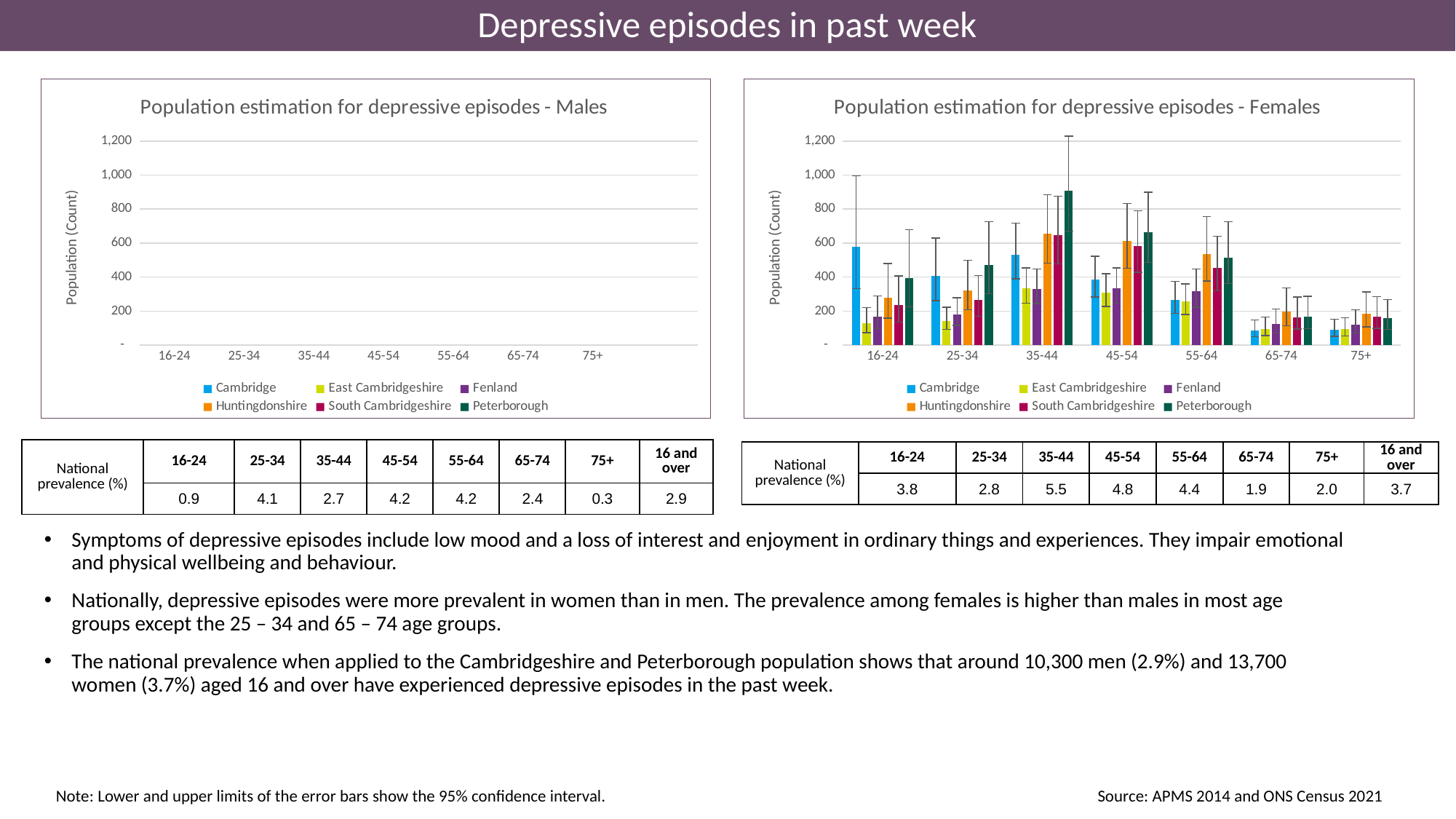

# Depressive episodes in past week

### Chart: Population estimation for depressive episodes - Males

| Category | Cambridge | East Cambridgeshire | Fenland | Huntingdonshire | South Cambridgeshire | Peterborough |
|---|---|---|---|---|---|---|
| 16-24 | 138.663 | 33.345 | 41.688 | 72.918 | 61.101000000000006 | 100.42200000000001 |
| 25-34 | 626.275 | 206.23 | 257.767 | 462.84899999999993 | 367.647 | 649.891 |
| 35-44 | 269.784 | 151.794 | 158.46300000000002 | 317.115 | 300.105 | 431.973 |
| 45-54 | 325.87800000000004 | 262.584 | 278.88 | 529.998 | 486.57 | 576.702 |
| 55-64 | 261.45 | 239.232 | 290.38800000000003 | 511.14 | 426.67800000000005 | 464.26800000000003 |
| 65-74 | 99.48 | 111.16799999999999 | 143.928 | 227.64 | 190.10399999999998 | 191.208 |
| 75+ | 10.232999999999999 | 11.421 | 14.466 | 22.517999999999997 | 20.424 | 17.916 |

### Chart: Population estimation for depressive episodes - Females

| Category | Cambridge | East Cambridgeshire | Fenland | Huntingdonshire | South Cambridgeshire | Peterborough |
|---|---|---|---|---|---|---|
| 16-24 | 578.322 | 128.78199999999998 | 167.732 | 278.844 | 236.474 | 393.49 |
| 25-34 | 407.26 | 143.92 | 179.676 | 323.344 | 264.908 | 469.616 |
| 35-44 | 531.135 | 336.38 | 331.87 | 655.435 | 649.11 | 909.81 |
| 45-54 | 386.01599999999996 | 309.84 | 336.24 | 614.448 | 582.864 | 663.312 |
| 55-64 | 265.408 | 255.55200000000002 | 317.59200000000004 | 536.5360000000001 | 453.6400000000001 | 514.7560000000001 |
| 65-74 | 86.50699999999999 | 96.21600000000001 | 123.17699999999999 | 196.25099999999998 | 164.597 | 166.706 |
| 75+ | 90.18 | 94.4 | 122.08 | 184.36 | 168.16 | 157.5 |
| National prevalence (%) | 16-24 | 25-34 | 35-44 | 45-54 | 55-64 | 65-74 | 75+ | 16 and over |
| --- | --- | --- | --- | --- | --- | --- | --- | --- |
|  | 0.9 | 4.1 | 2.7 | 4.2 | 4.2 | 2.4 | 0.3 | 2.9 |
| National prevalence (%) | 16-24 | 25-34 | 35-44 | 45-54 | 55-64 | 65-74 | 75+ | 16 and over |
| --- | --- | --- | --- | --- | --- | --- | --- | --- |
|  | 3.8 | 2.8 | 5.5 | 4.8 | 4.4 | 1.9 | 2.0 | 3.7 |

Symptoms of depressive episodes include low mood and a loss of interest and enjoyment in ordinary things and experiences. They impair emotional and physical wellbeing and behaviour.
Nationally, depressive episodes were more prevalent in women than in men. The prevalence among females is higher than males in most age groups except the 25 – 34 and 65 – 74 age groups.
The national prevalence when applied to the Cambridgeshire and Peterborough population shows that around 10,300 men (2.9%) and 13,700 women (3.7%) aged 16 and over have experienced depressive episodes in the past week.

Note: Lower and upper limits of the error bars show the 95% confidence interval.
Source: APMS 2014 and ONS Census 2021